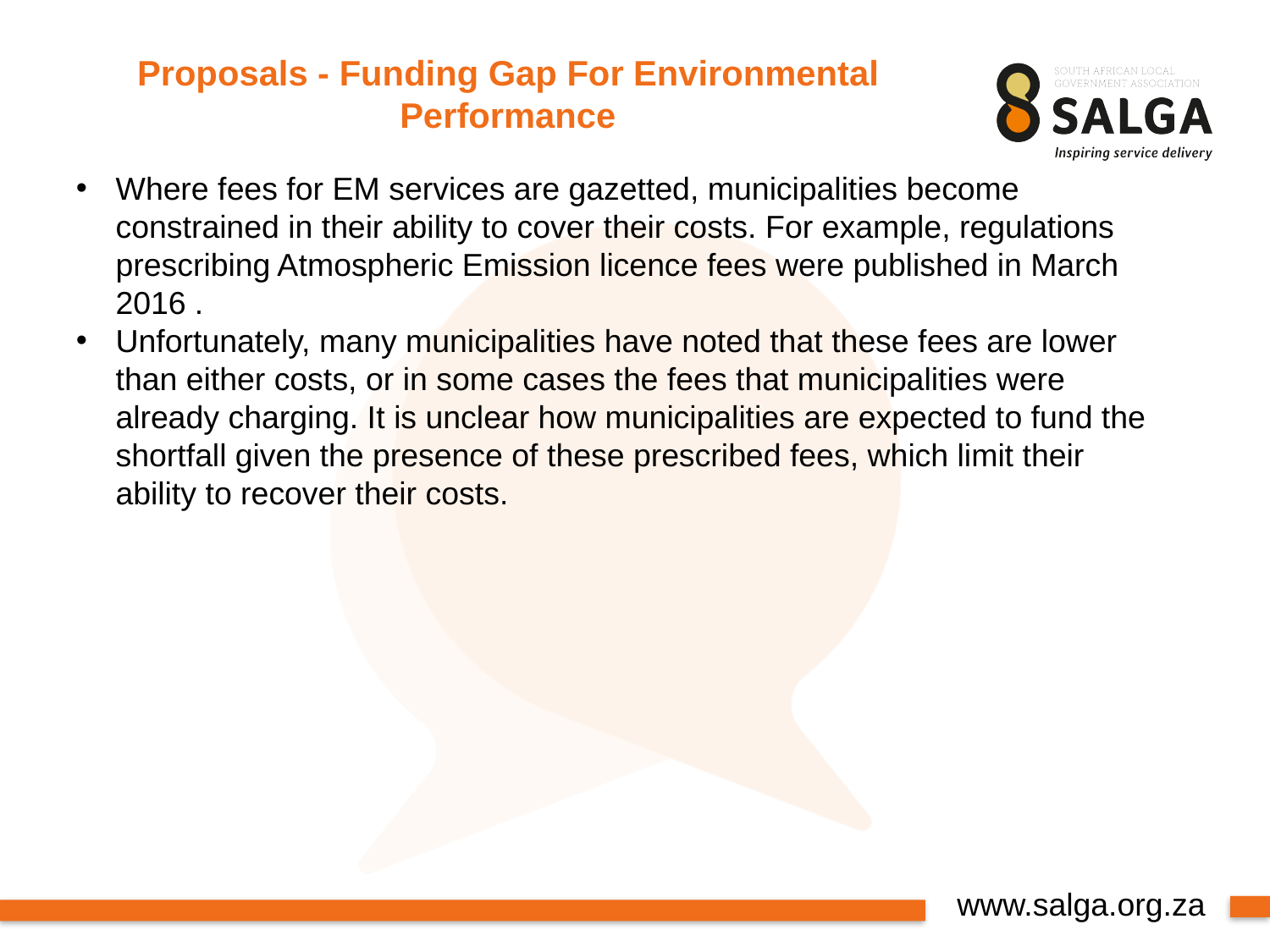

# Proposals - Funding Gap For Environmental Performance

Where fees for EM services are gazetted, municipalities become constrained in their ability to cover their costs. For example, regulations prescribing Atmospheric Emission licence fees were published in March 2016 .
Unfortunately, many municipalities have noted that these fees are lower than either costs, or in some cases the fees that municipalities were already charging. It is unclear how municipalities are expected to fund the shortfall given the presence of these prescribed fees, which limit their ability to recover their costs.